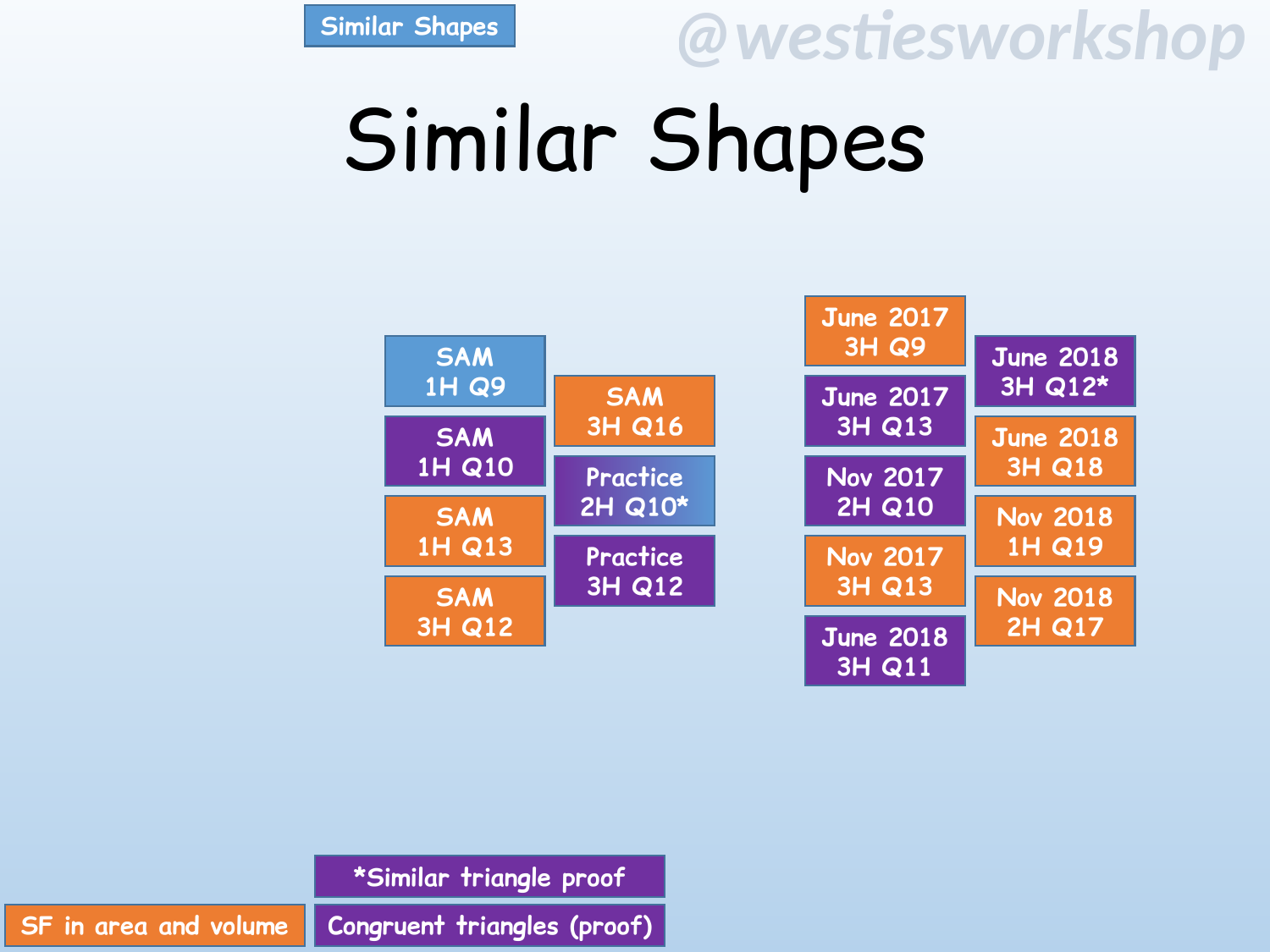

Similar Shapes
# Similar Shapes
June 2017
3H Q9
SAM
1H Q9
June 2018
3H Q12*
SAM
3H Q16
June 2017
3H Q13
SAM
1H Q10
June 2018
3H Q18
Practice
2H Q10*
Nov 2017
2H Q10
SAM
1H Q13
Nov 2018
1H Q19
Practice
3H Q12
Nov 2017
3H Q13
SAM
3H Q12
Nov 2018
2H Q17
June 2018
3H Q11
*Similar triangle proof
SF in area and volume
Congruent triangles (proof)